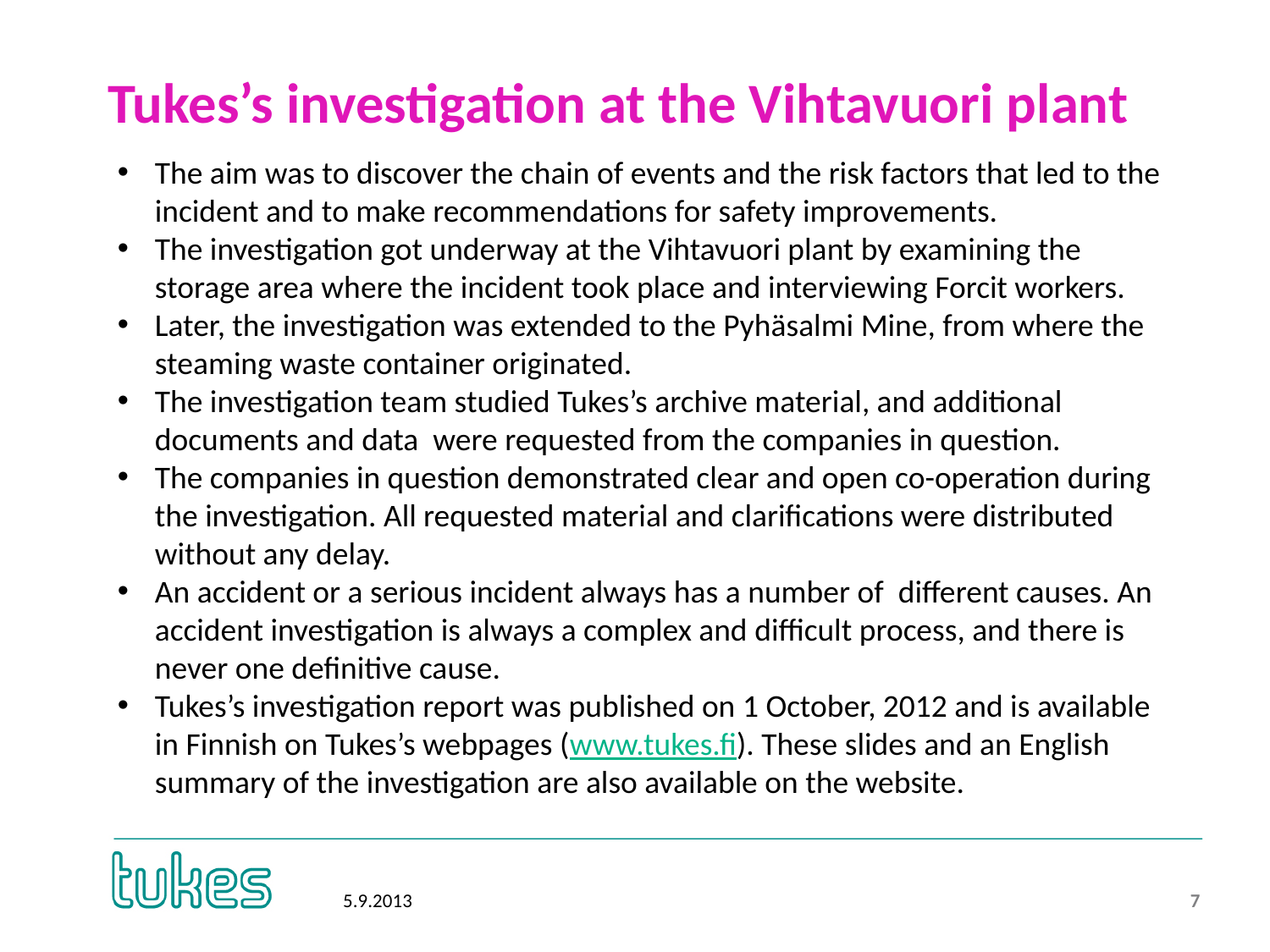

# Tukes’s investigation at the Vihtavuori plant
The aim was to discover the chain of events and the risk factors that led to the incident and to make recommendations for safety improvements.
The investigation got underway at the Vihtavuori plant by examining the storage area where the incident took place and interviewing Forcit workers.
Later, the investigation was extended to the Pyhäsalmi Mine, from where the steaming waste container originated.
The investigation team studied Tukes’s archive material, and additional documents and data  were requested from the companies in question.
The companies in question demonstrated clear and open co-operation during the investigation. All requested material and clarifications were distributed without any delay.
An accident or a serious incident always has a number of  different causes. An accident investigation is always a complex and difficult process, and there is never one definitive cause.
Tukes’s investigation report was published on 1 October, 2012 and is available in Finnish on Tukes’s webpages (www.tukes.fi). These slides and an English summary of the investigation are also available on the website.
7
5.9.2013